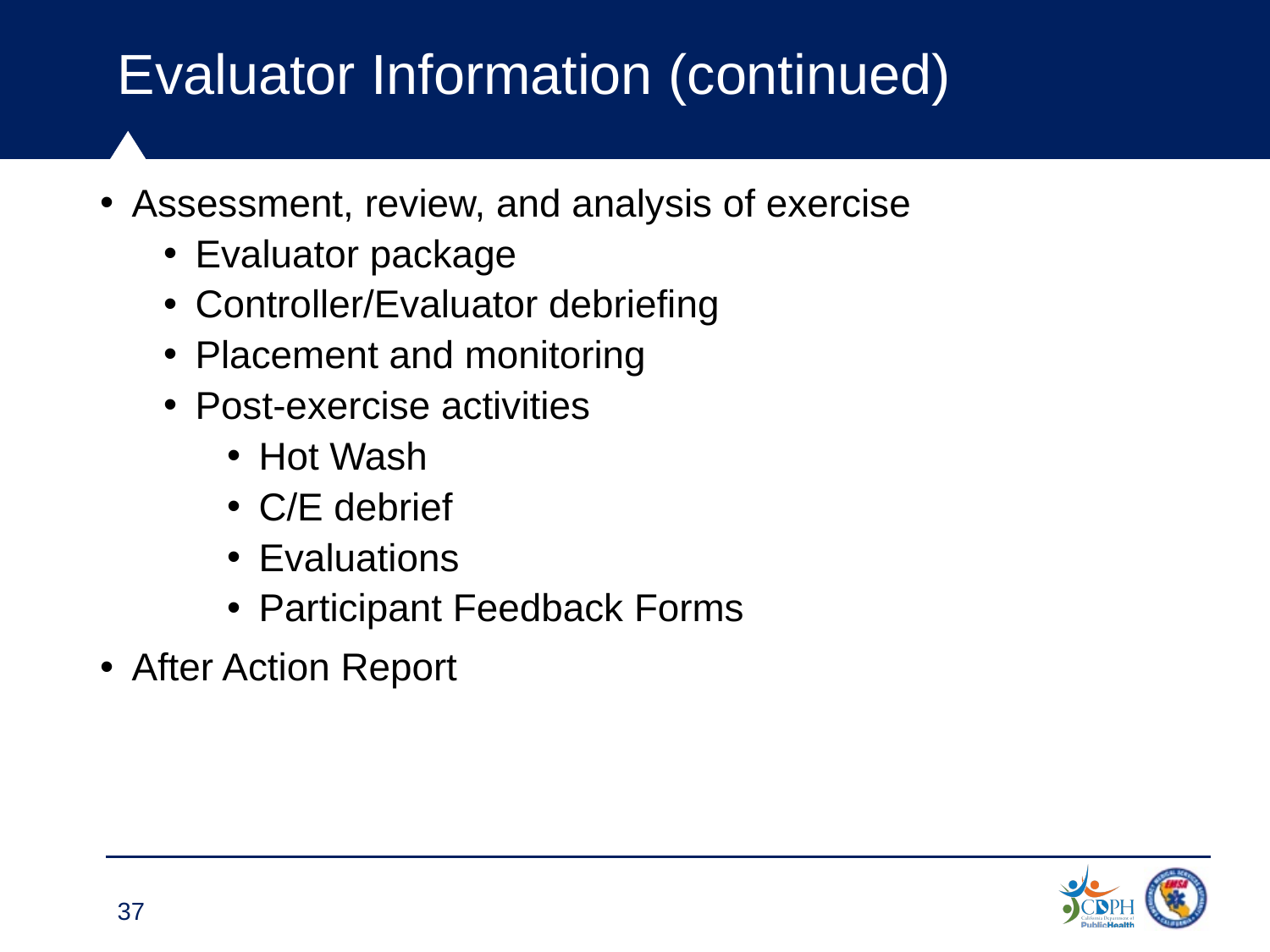

# Evaluator Information (continued) 4
Assessment, review, and analysis of exercise
Evaluator package
Controller/Evaluator debriefing
Placement and monitoring
Post-exercise activities
Hot Wash
C/E debrief
Evaluations
Participant Feedback Forms
After Action Report
37